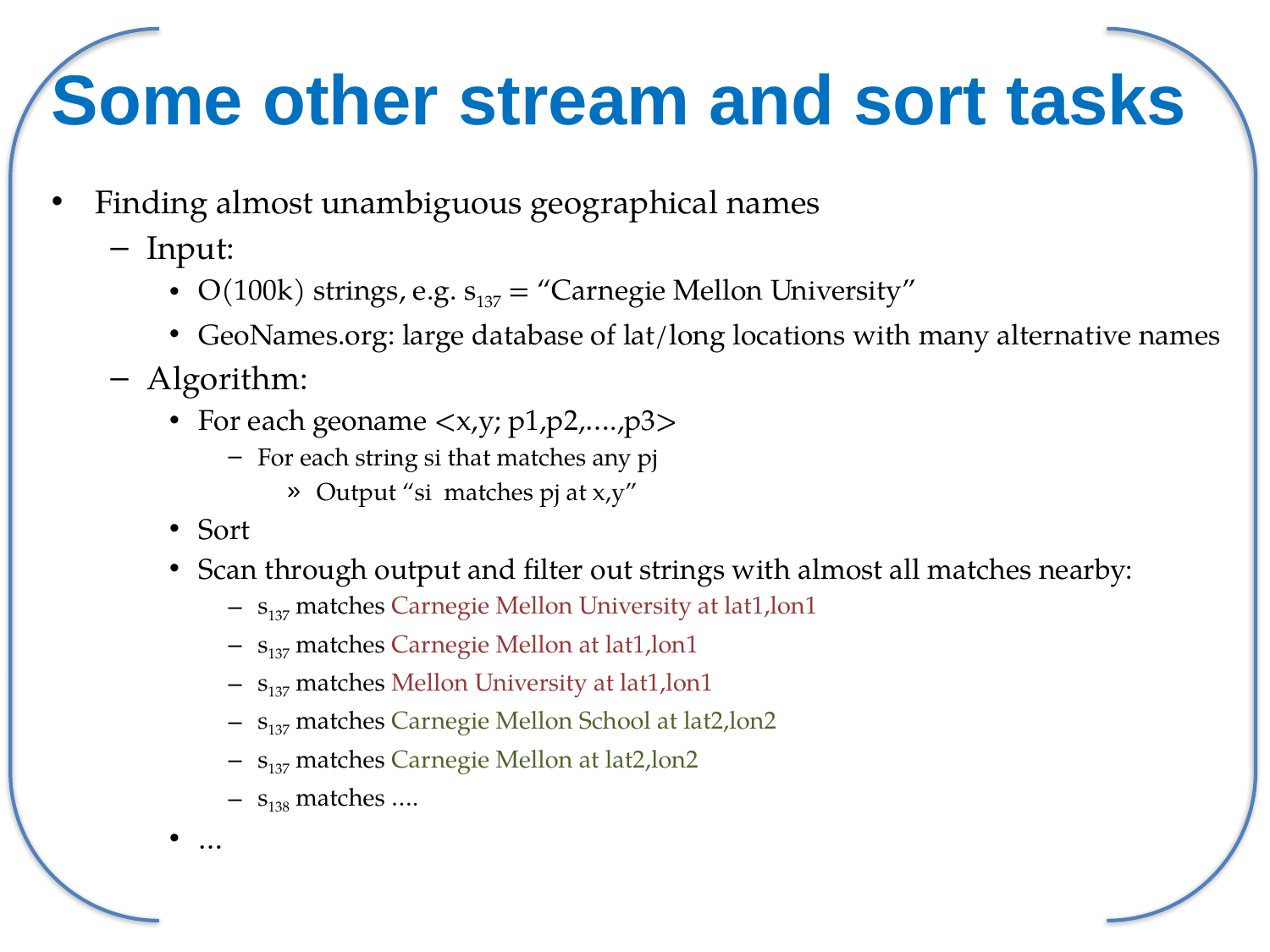

# Some other stream and sort tasks
Finding almost unambiguous geographical names
Input:
O(100k) strings, e.g. s137 = “Carnegie Mellon University”
GeoNames.org: large database of lat/long locations with many alternative names
Algorithm:
For each geoname <x,y; p1,p2,….,p3>
For each string si that matches any pj
Output “si  matches pj at x,y”
Sort
Scan through output and filter out strings with almost all matches nearby:
s137 matches Carnegie Mellon University at lat1,lon1
s137 matches Carnegie Mellon at lat1,lon1
s137 matches Mellon University at lat1,lon1
s137 matches Carnegie Mellon School at lat2,lon2
s137 matches Carnegie Mellon at lat2,lon2
s138 matches ….
…